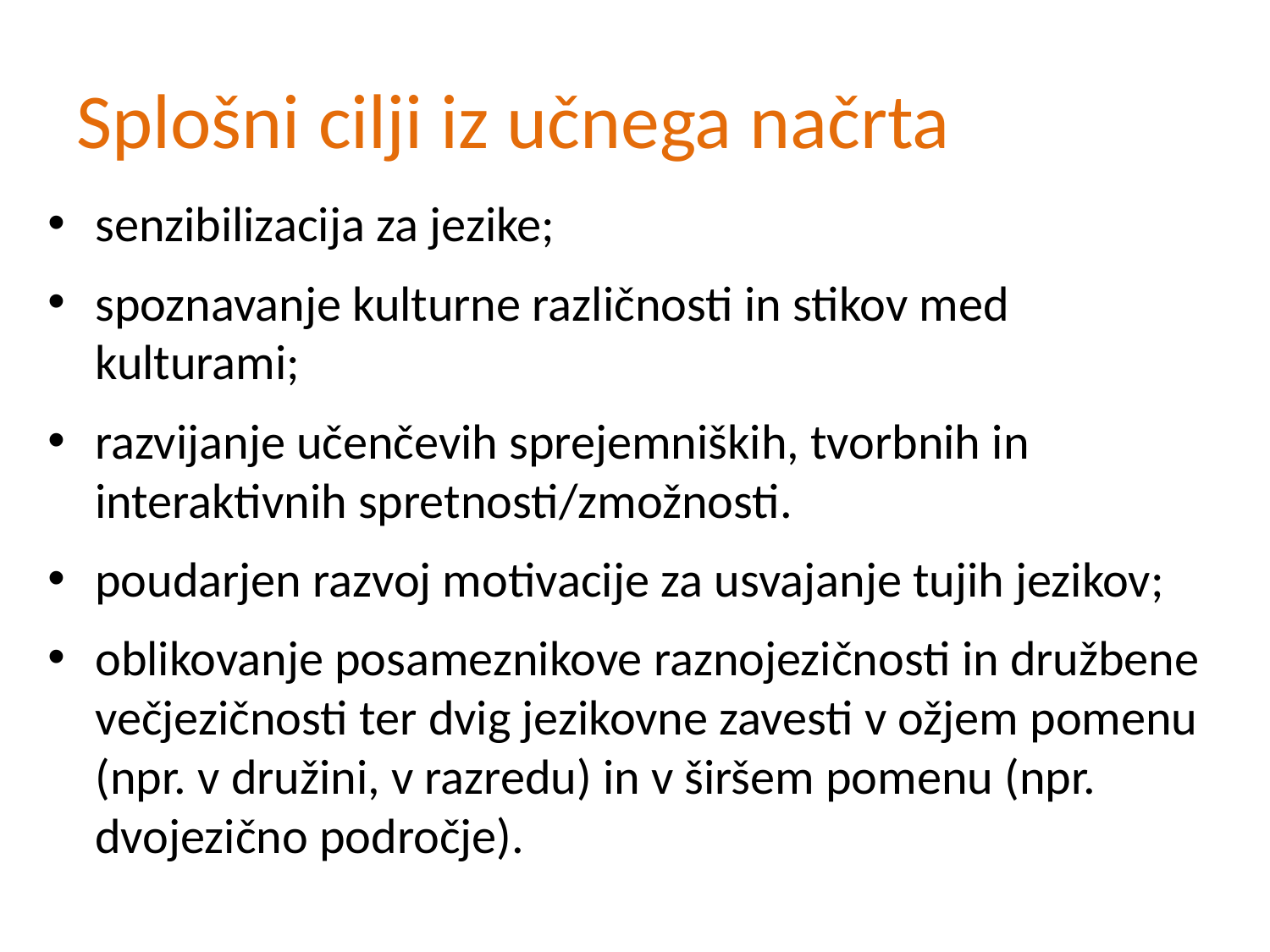

# Splošni cilji iz učnega načrta
senzibilizacija za jezike;

spoznavanje kulturne različnosti in stikov med kulturami;

razvijanje učenčevih sprejemniških, tvorbnih in interaktivnih spretnosti/zmožnosti.

poudarjen razvoj motivacije za usvajanje tujih jezikov;

oblikovanje posameznikove raznojezičnosti in družbene večjezičnosti ter dvig jezikovne zavesti v ožjem pomenu (npr. v družini, v razredu) in v širšem pomenu (npr. dvojezično področje).